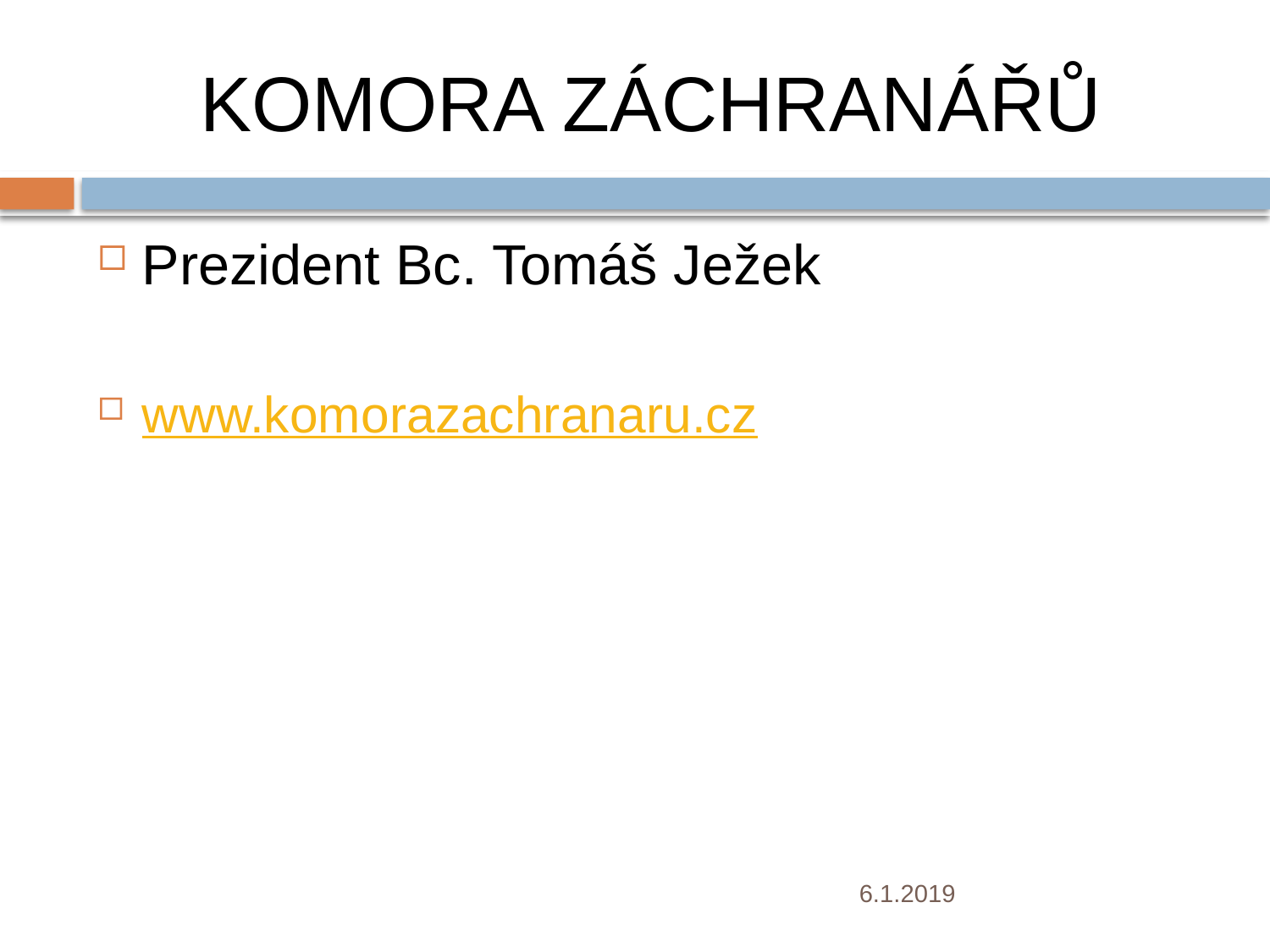

# KOMORA ZÁCHRANÁŘŮ
Prezident Bc. Tomáš Ježek

www.komorazachranaru.cz

6.1.2019